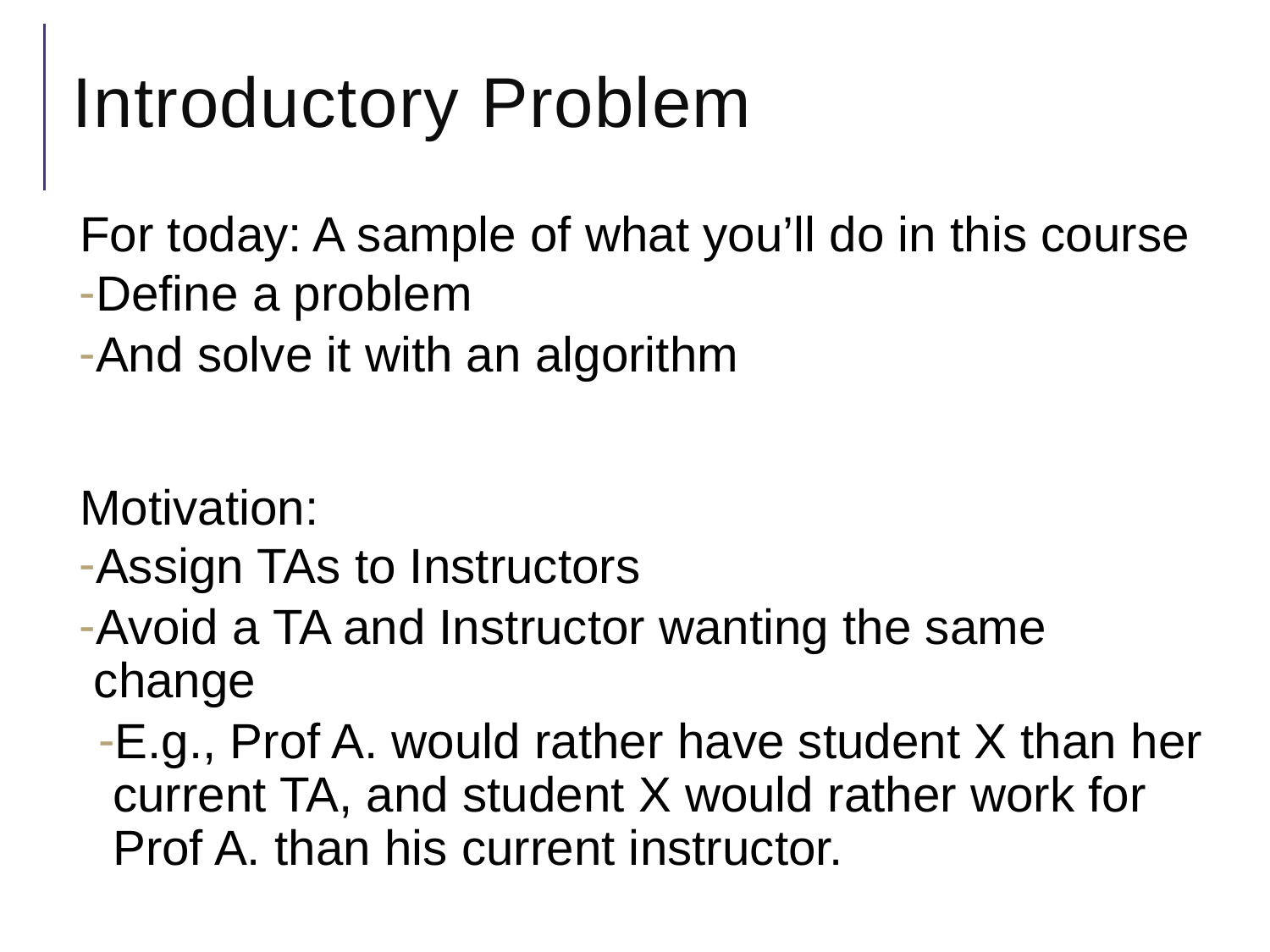

# Introductory Problem
For today: A sample of what you’ll do in this course
Define a problem
And solve it with an algorithm

Motivation:
Assign TAs to Instructors
Avoid a TA and Instructor wanting the same change
E.g., Prof A. would rather have student X than her current TA, and student X would rather work for Prof A. than his current instructor.
Purpose of the example:  new, interesting problem, show how different ideas apply